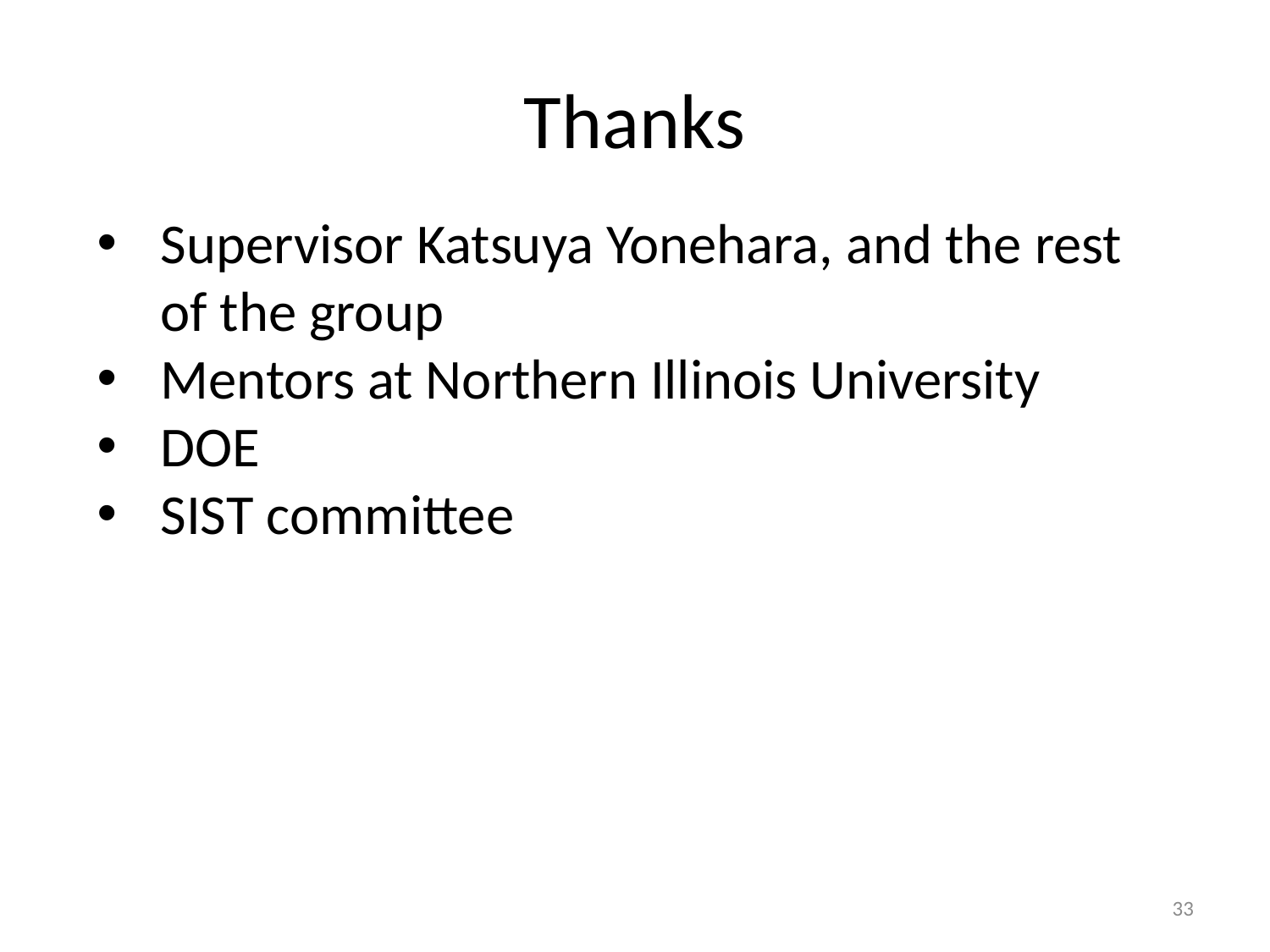

# Thanks
Supervisor Katsuya Yonehara, and the rest of the group
Mentors at Northern Illinois University
DOE
SIST committee

33